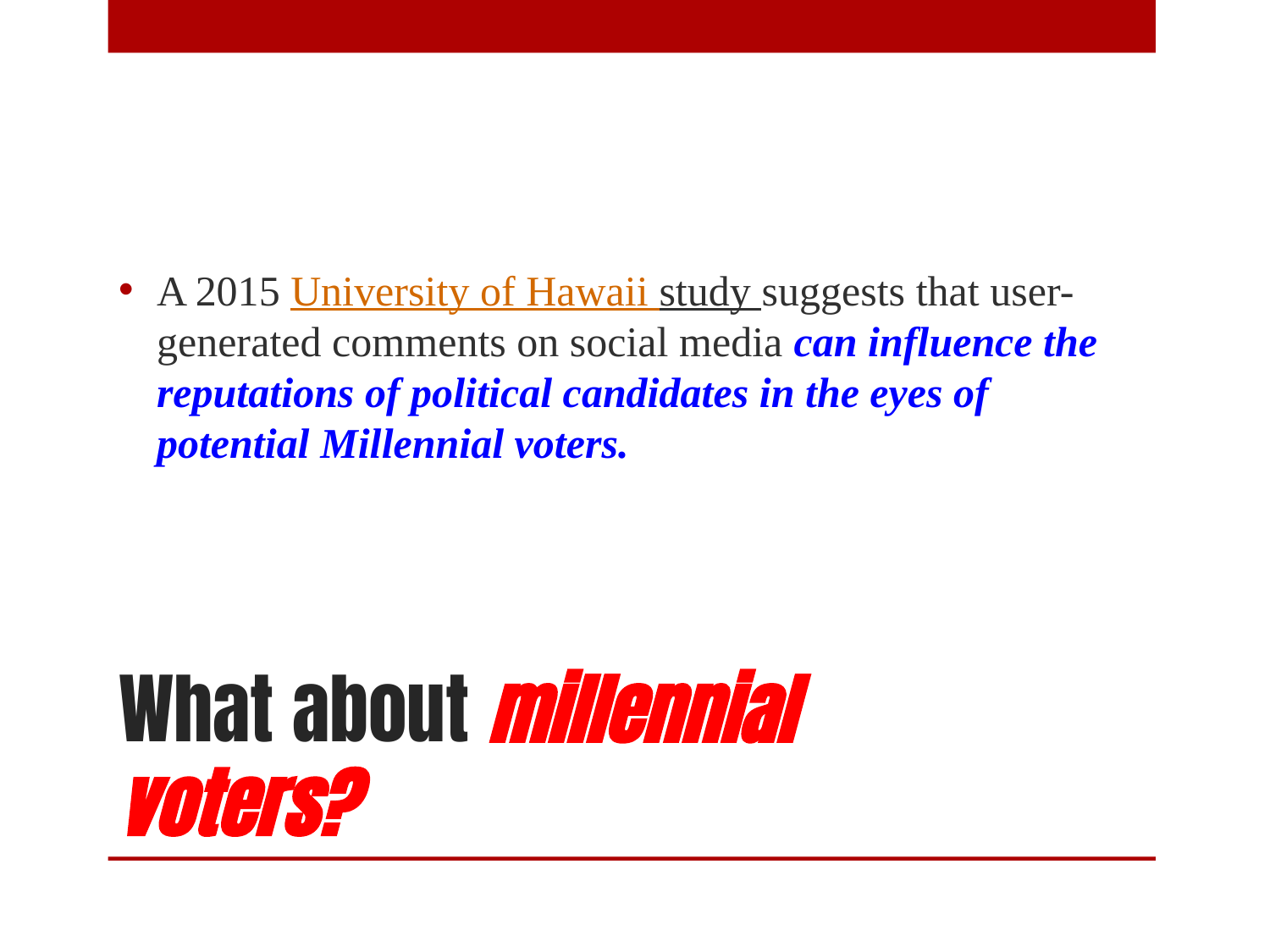

A 2015 University of Hawaii study suggests that user-generated comments on social media can influence the reputations of political candidates in the eyes of potential Millennial voters.
# What about millennial voters?